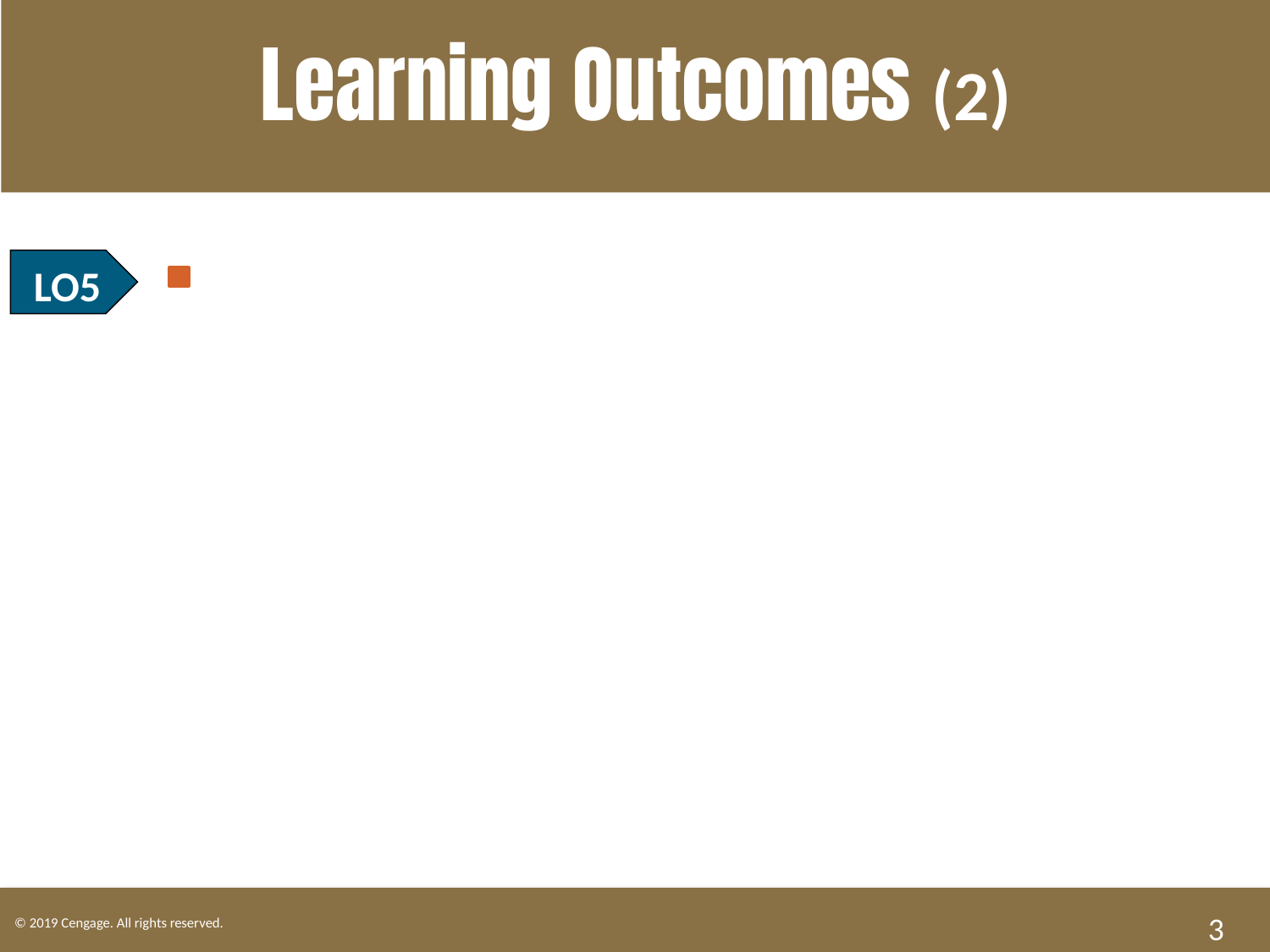

Learning Outcomes (2)
LO5       List the requirements of strict product liability.

3